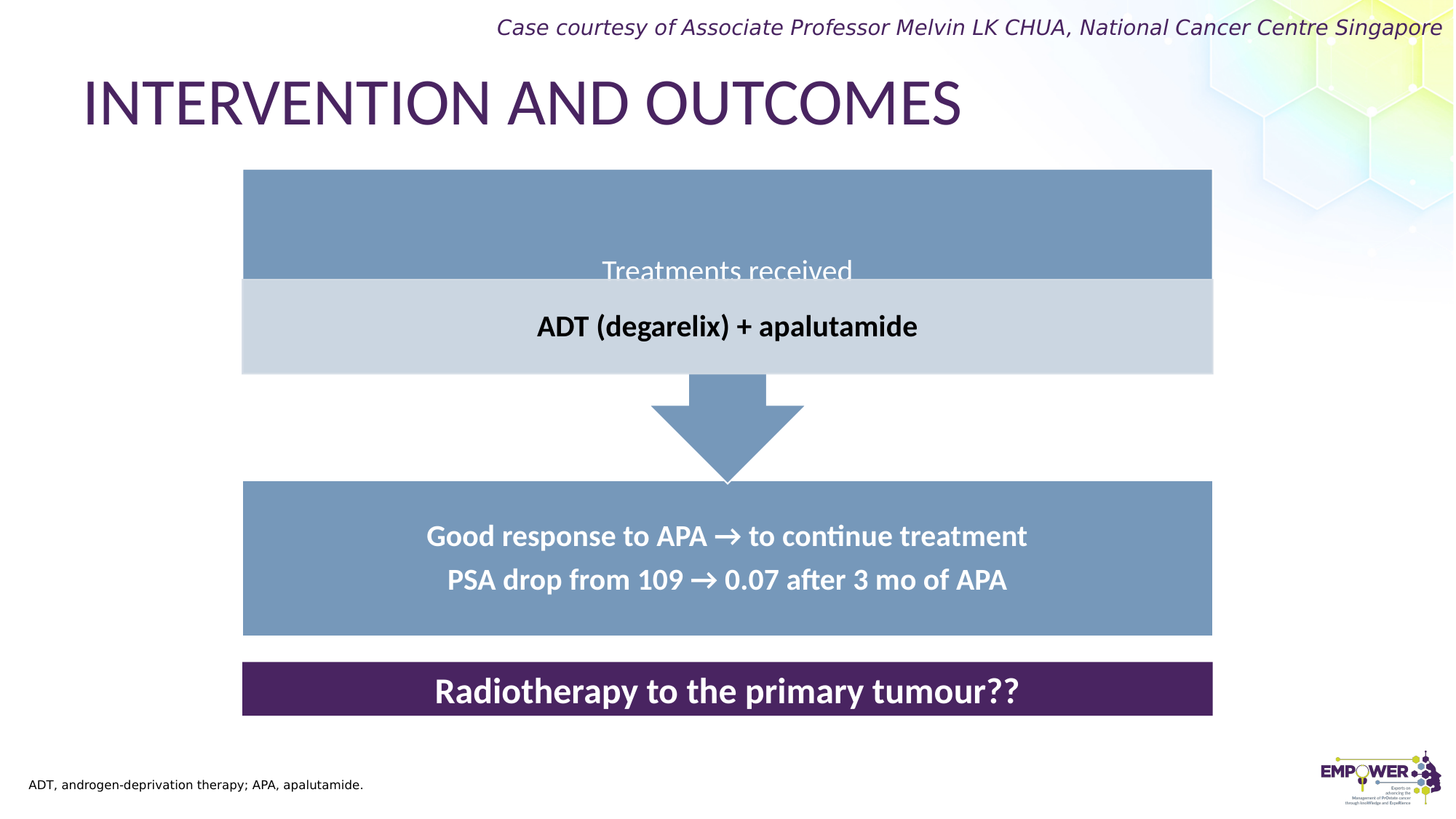

Case courtesy of Associate Professor Melvin LK CHUA, National Cancer Centre Singapore

# INTERVENTION AND OUTCOMES
Good response to APA → to continue treatment
PSA drop from 109 → 0.07 after 3 mo of APA
Treatments received
ADT (degarelix) + apalutamide
Radiotherapy to the primary tumour??

ADT, androgen-deprivation therapy; APA, apalutamide.